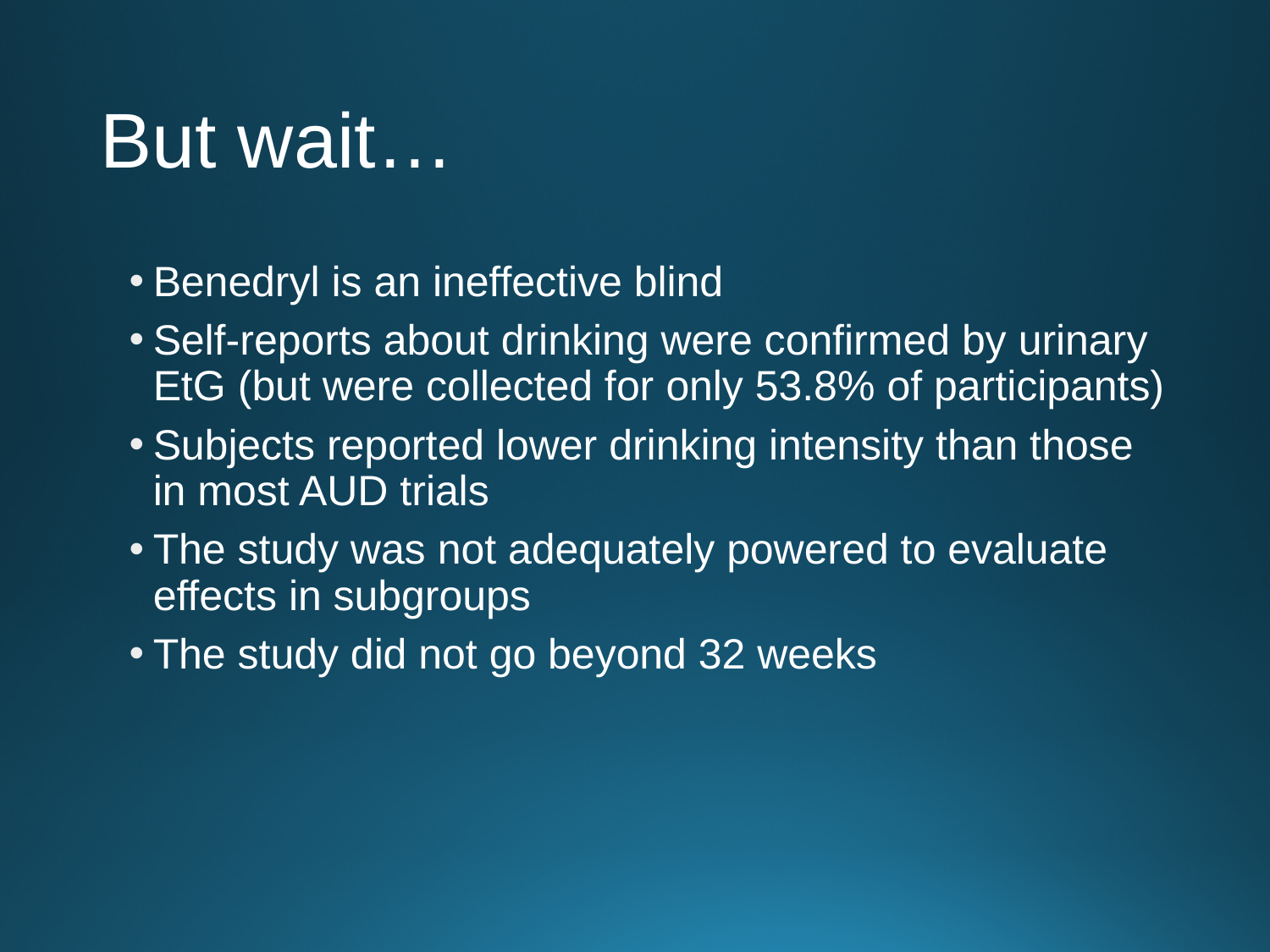

# But wait…
Benedryl is an ineffective blind
Self-reports about drinking were confirmed by urinary EtG (but were collected for only 53.8% of participants)
Subjects reported lower drinking intensity than those in most AUD trials
The study was not adequately powered to evaluate effects in subgroups
The study did not go beyond 32 weeks